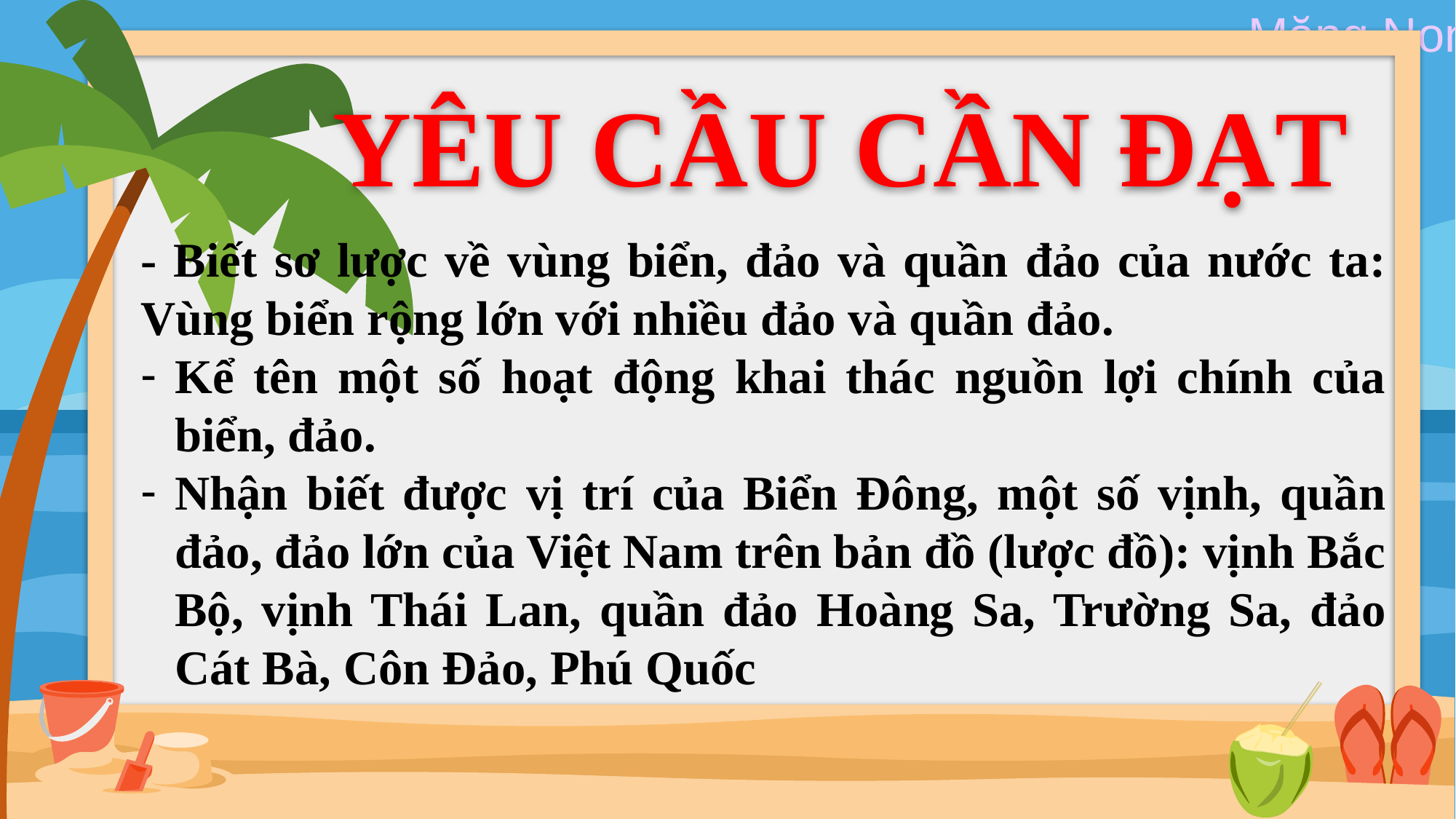

YÊU CẦU CẦN ĐẠT
- Biết sơ lược về vùng biển, đảo và quần đảo của nước ta: Vùng biển rộng lớn với nhiều đảo và quần đảo.
Kể tên một số hoạt động khai thác nguồn lợi chính của biển, đảo.
Nhận biết được vị trí của Biển Đông, một số vịnh, quần đảo, đảo lớn của Việt Nam trên bản đồ (lược đồ): vịnh Bắc Bộ, vịnh Thái Lan, quần đảo Hoàng Sa, Trường Sa, đảo Cát Bà, Côn Đảo, Phú Quốc